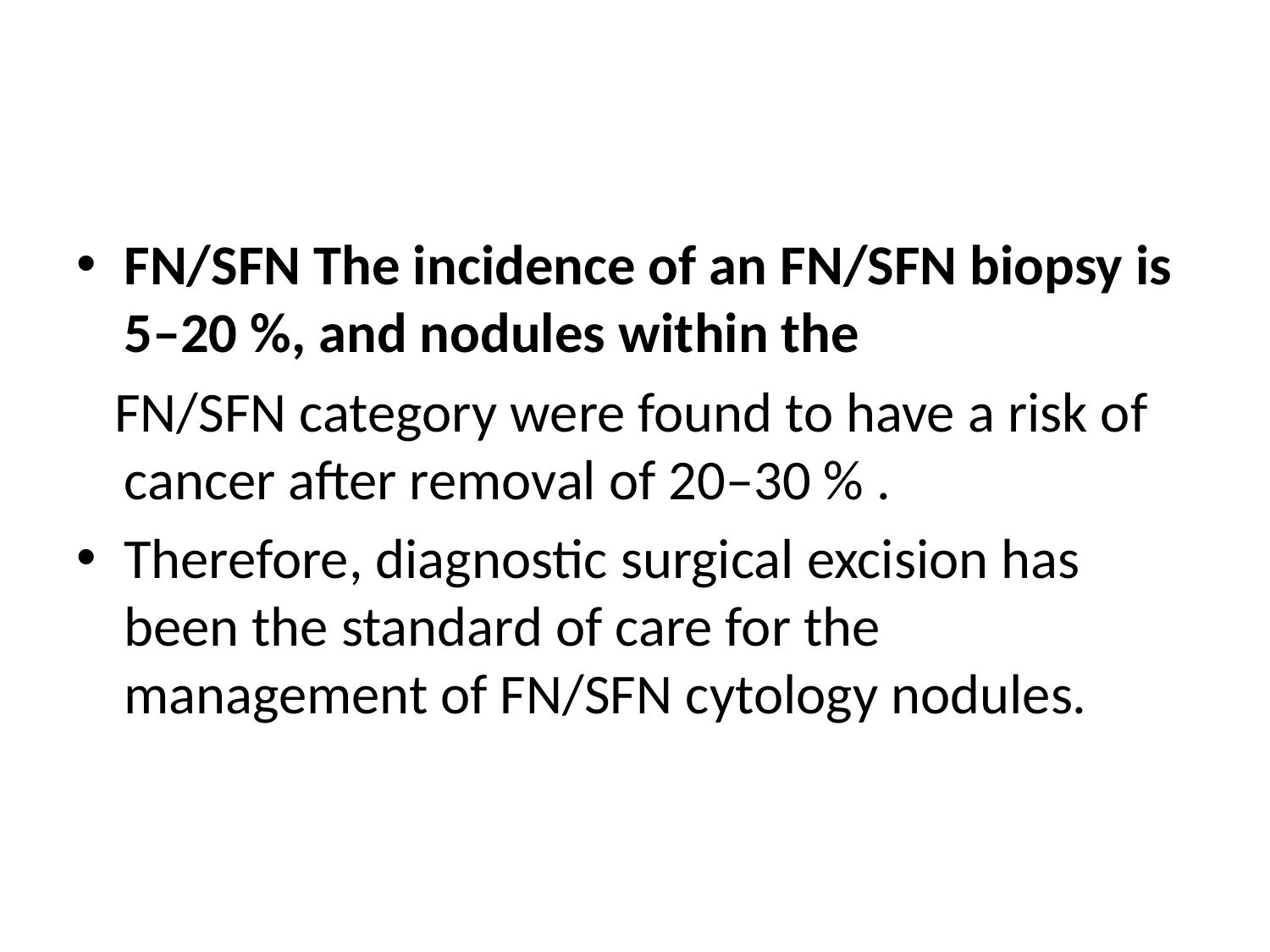

#
FN/SFN The incidence of an FN/SFN biopsy is 5–20 %, and nodules within the
   FN/SFN category were found to have a risk of cancer after removal of 20–30 % .
Therefore, diagnostic surgical excision has been the standard of care for the management of FN/SFN cytology nodules.